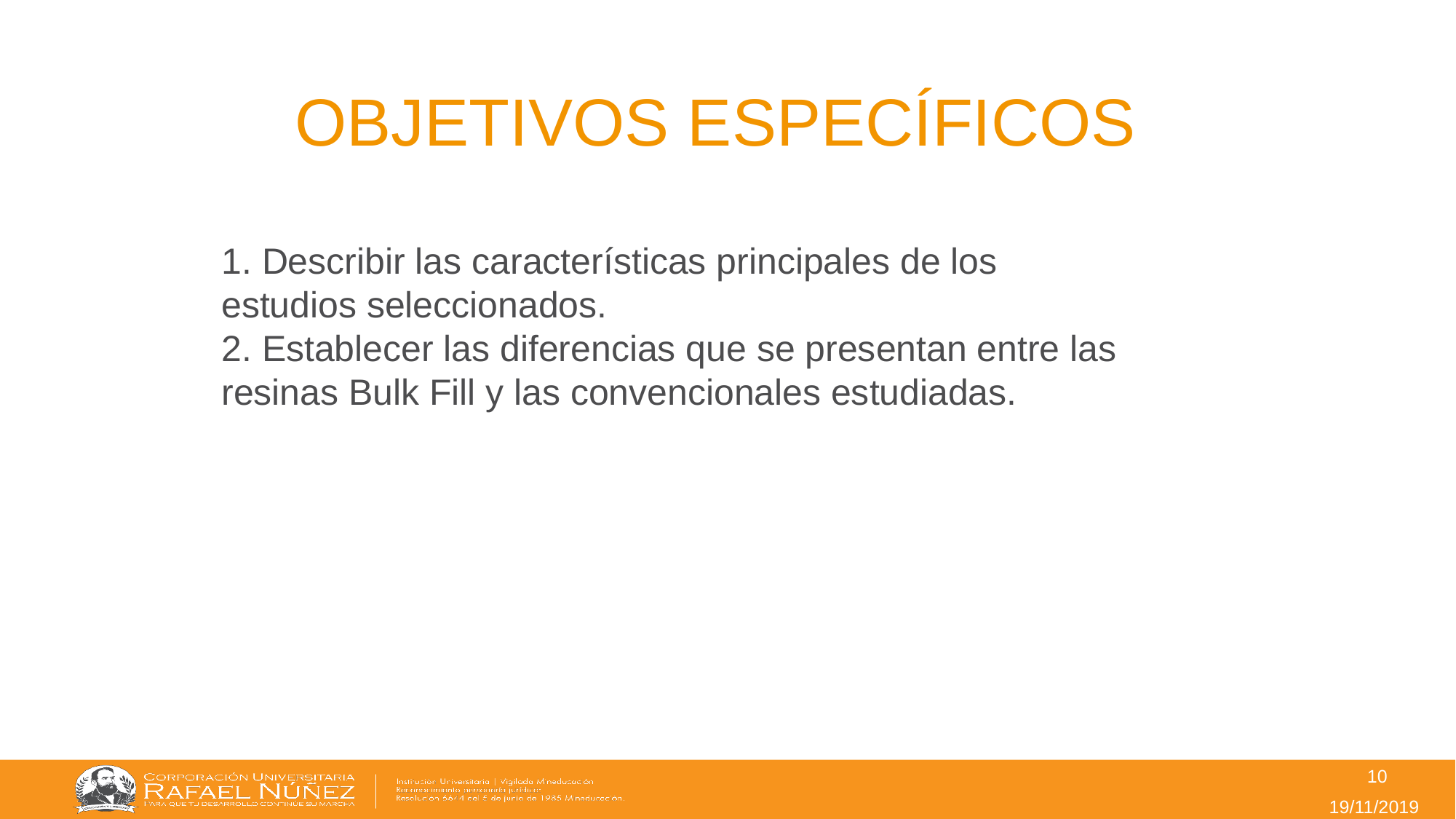

OBJETIVOS ESPECÍFICOS
1. Describir las características principales de los estudios seleccionados.
2. Establecer las diferencias que se presentan entre las resinas Bulk Fill y las convencionales estudiadas.
10